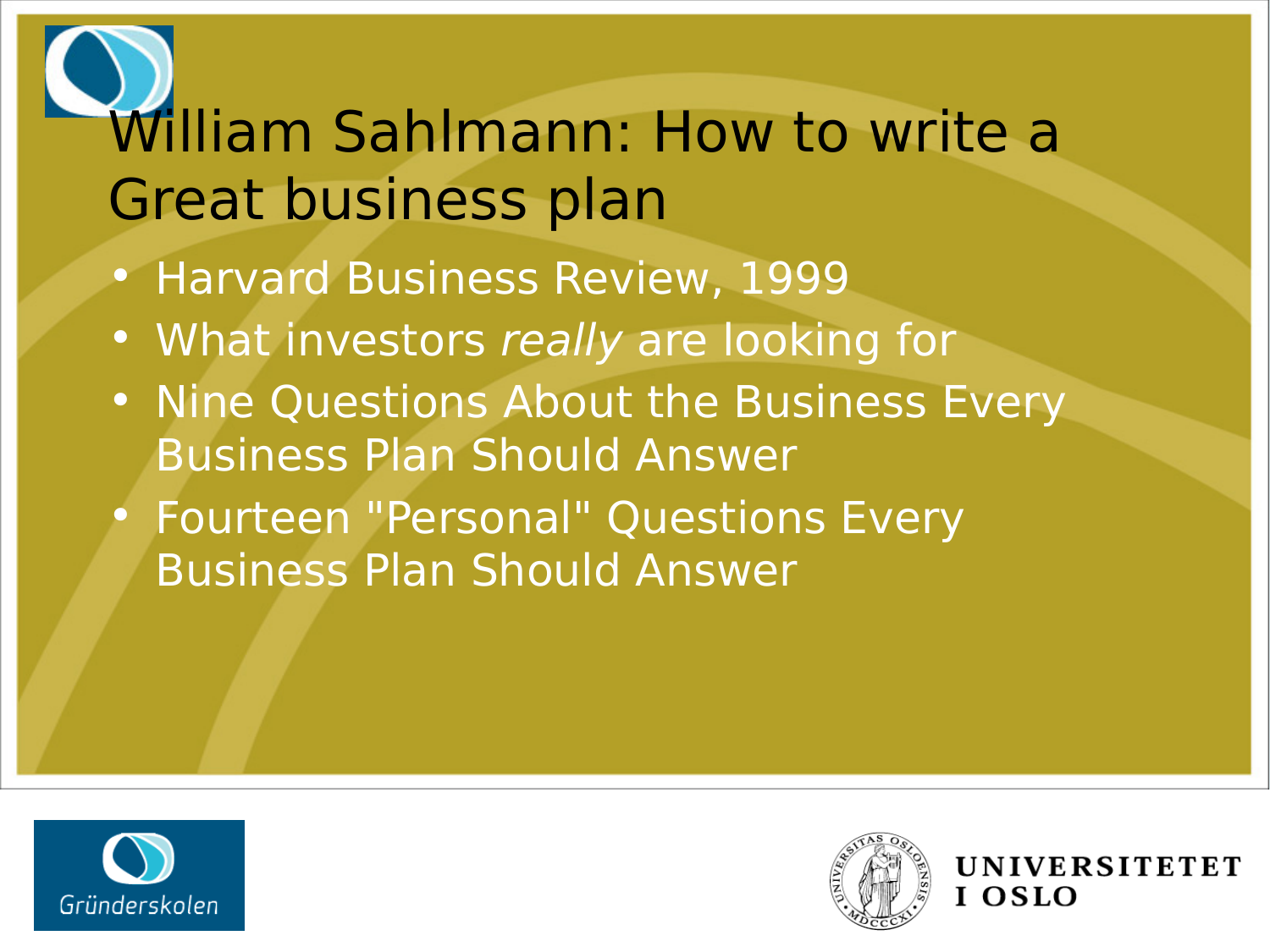

# William Sahlmann: How to write a Great business plan
Harvard Business Review, 1999
What investors really are looking for
Nine Questions About the Business Every Business Plan Should Answer
Fourteen "Personal" Questions Every Business Plan Should Answer